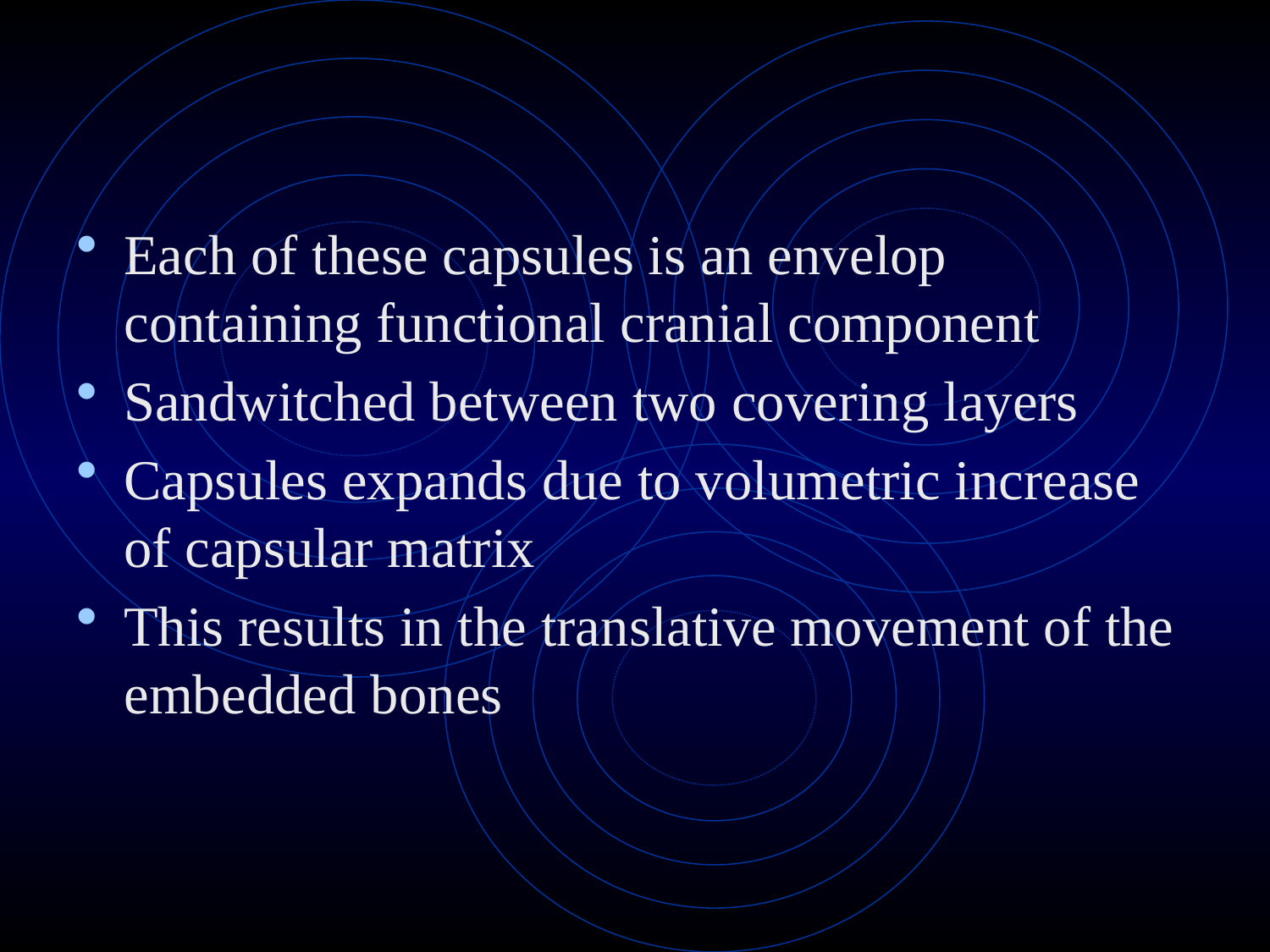

Each of these capsules is an envelop containing functional cranial component
Sandwitched between two covering layers
Capsules expands due to volumetric increase  of capsular matrix
This results in the translative movement of the  embedded bones